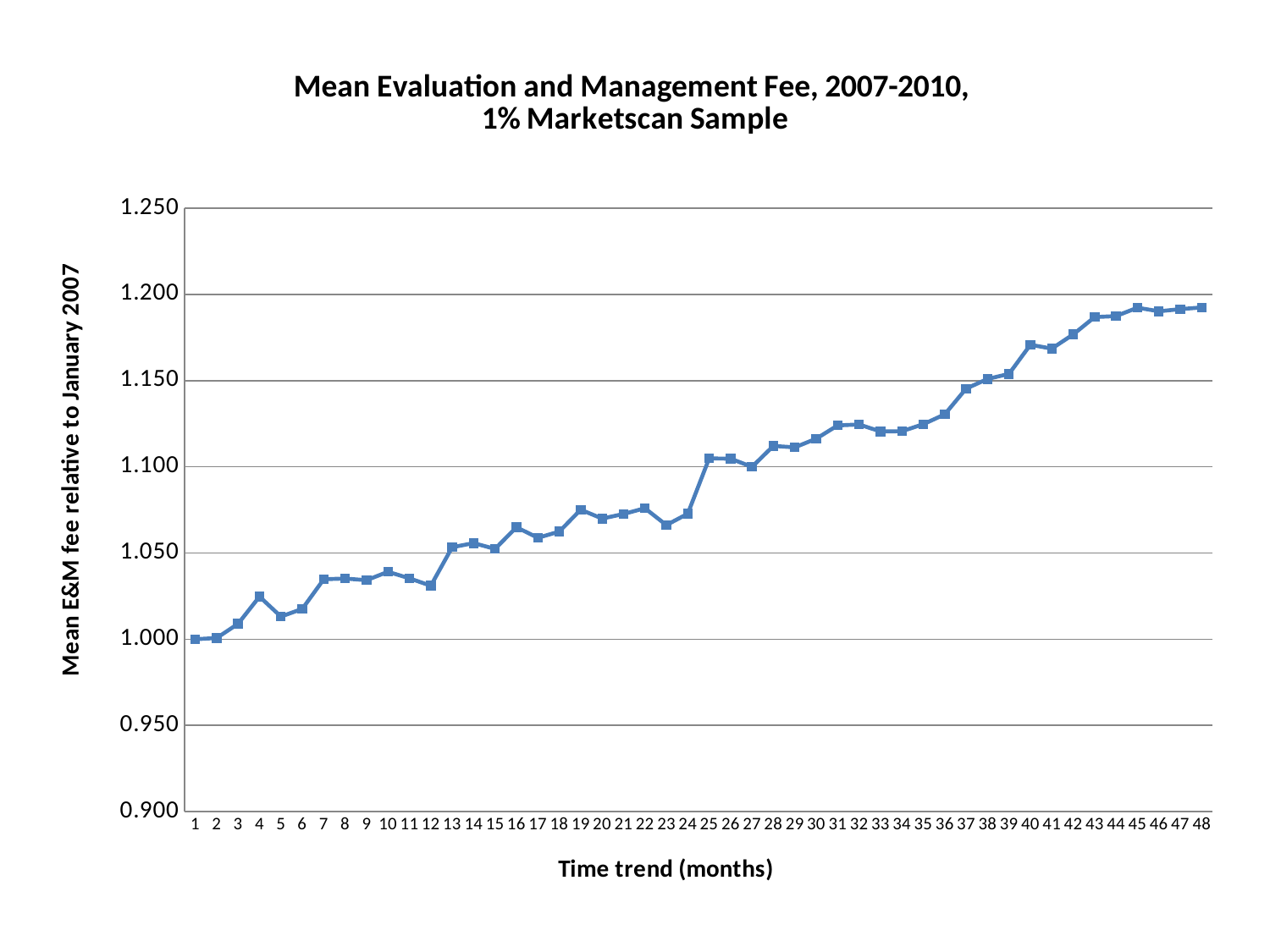

### Chart: Mean Evaluation and Management Fee, 2007-2010,
1% Marketscan Sample

| Category |  |
|---|---|